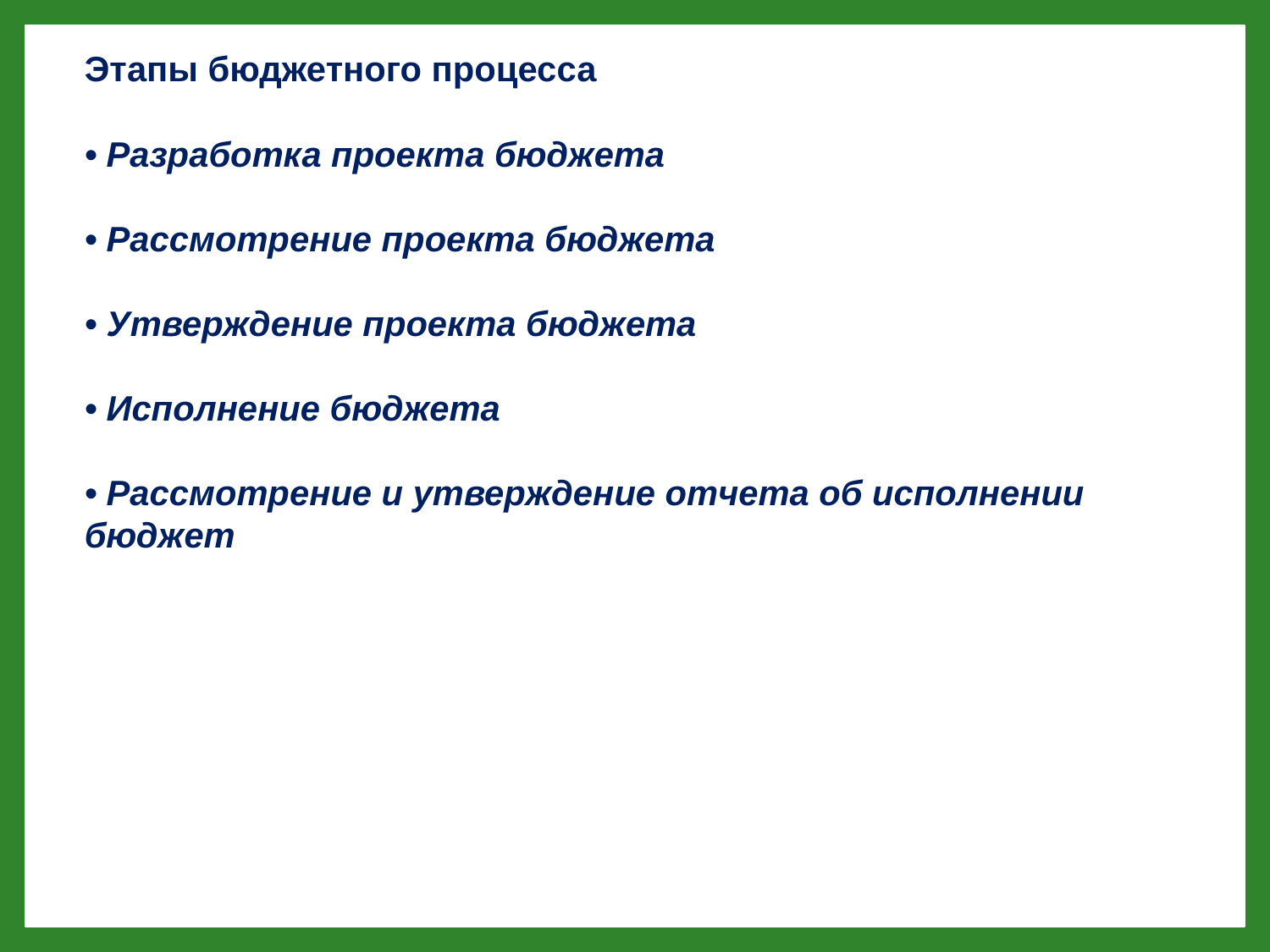

Этапы бюджетного процесса

• Разработка проекта бюджета

• Рассмотрение проекта бюджета

• Утверждение проекта бюджета

• Исполнение бюджета

• Рассмотрение и утверждение отчета об исполнении
бюджет